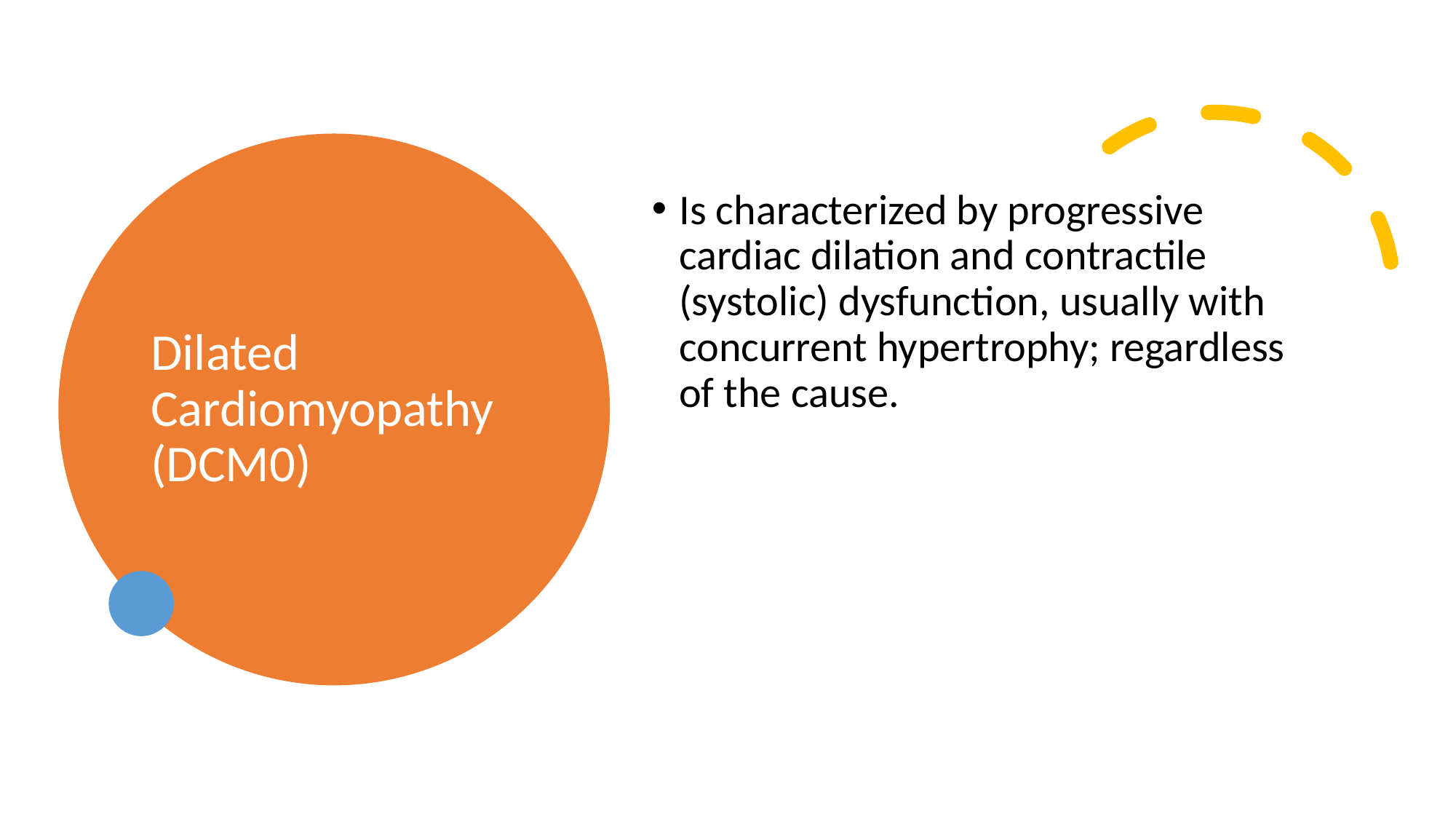

# Dilated Cardiomyopathy (DCM0)
Is characterized by progressive cardiac dilation and contractile (systolic) dysfunction, usually with concurrent hypertrophy; regardless of the cause.